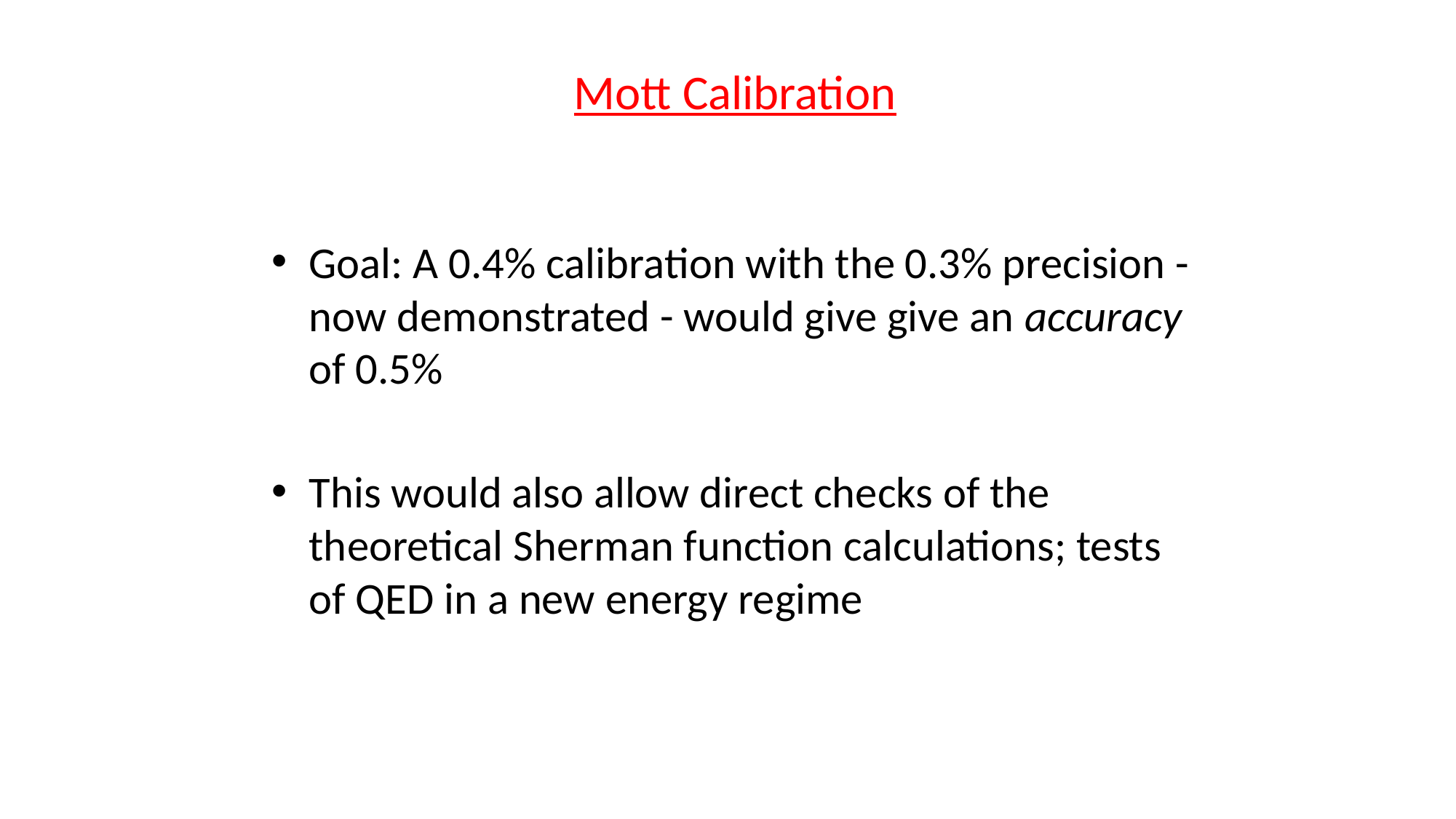

# Mott Calibration
Goal: A 0.4% calibration with the 0.3% precision - now demonstrated - would give give an accuracy of 0.5%

This would also allow direct checks of the theoretical Sherman function calculations; tests of QED in a new energy regime